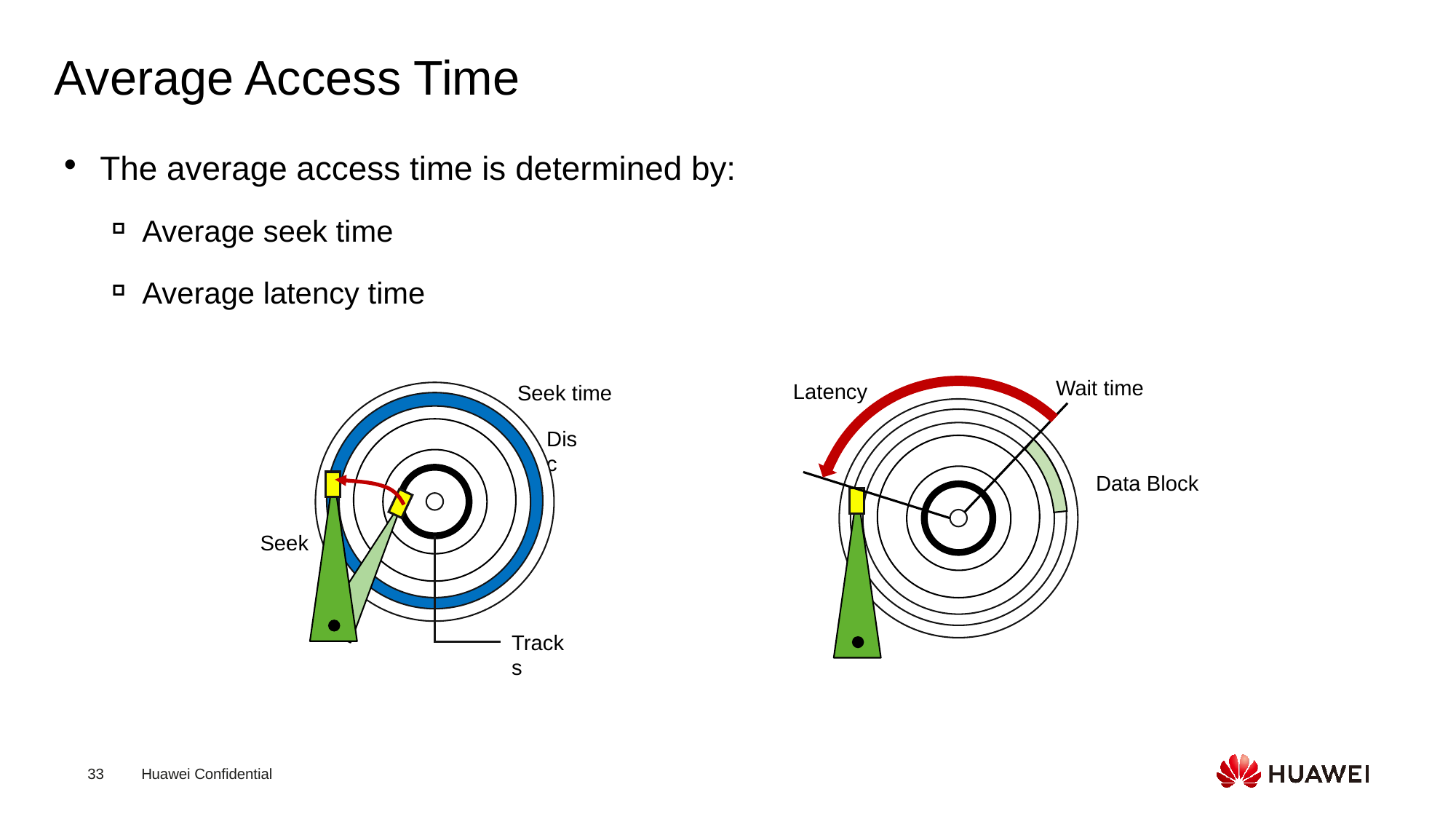

# Average Access Time
The average access time is determined by:
Average seek time
Average latency time
Wait time
Latency

Data Block

Seek time

Disc

Seek
Tracks